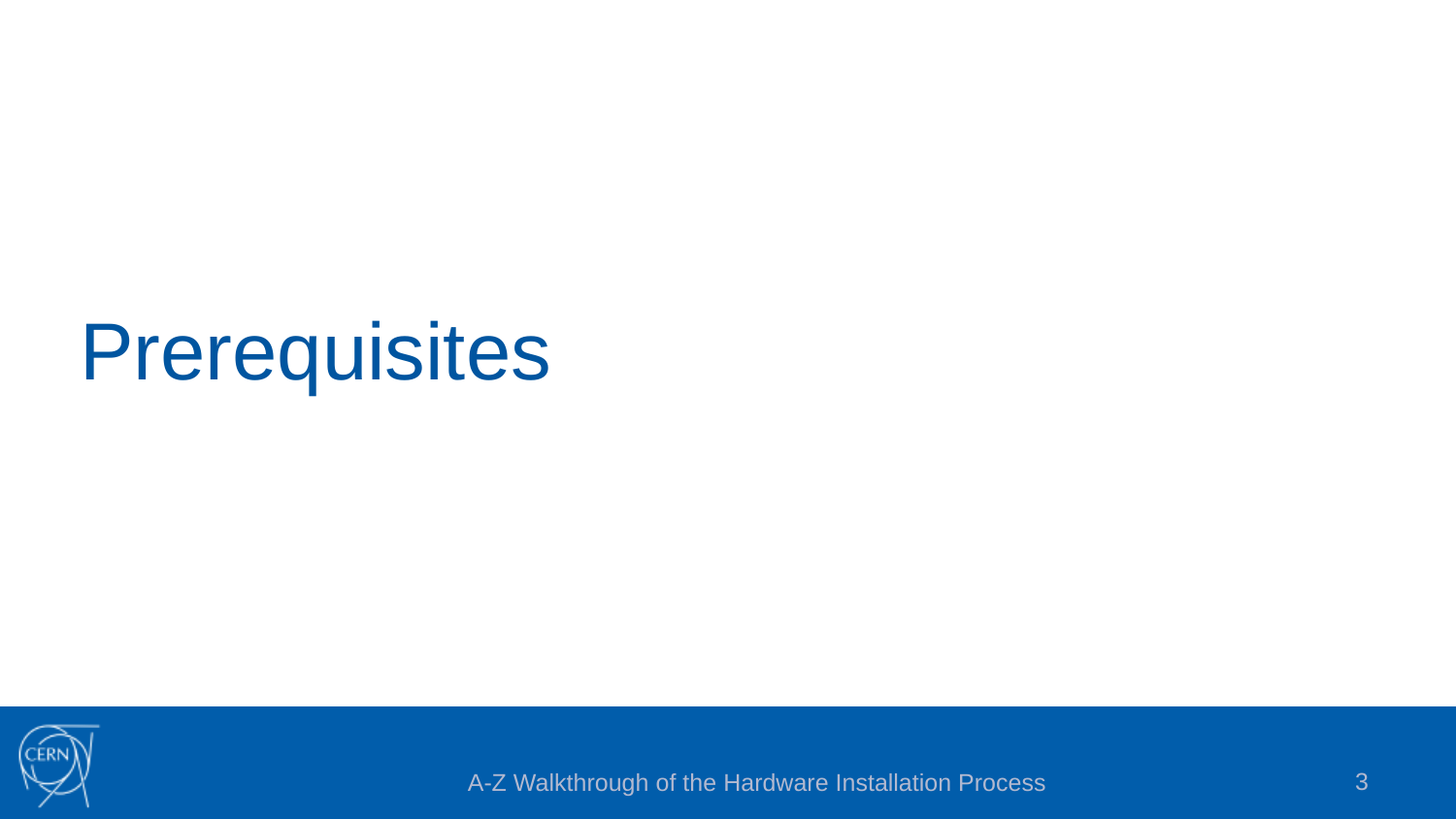

# Prerequisites
3
A-Z Walkthrough of the Hardware Installation Process